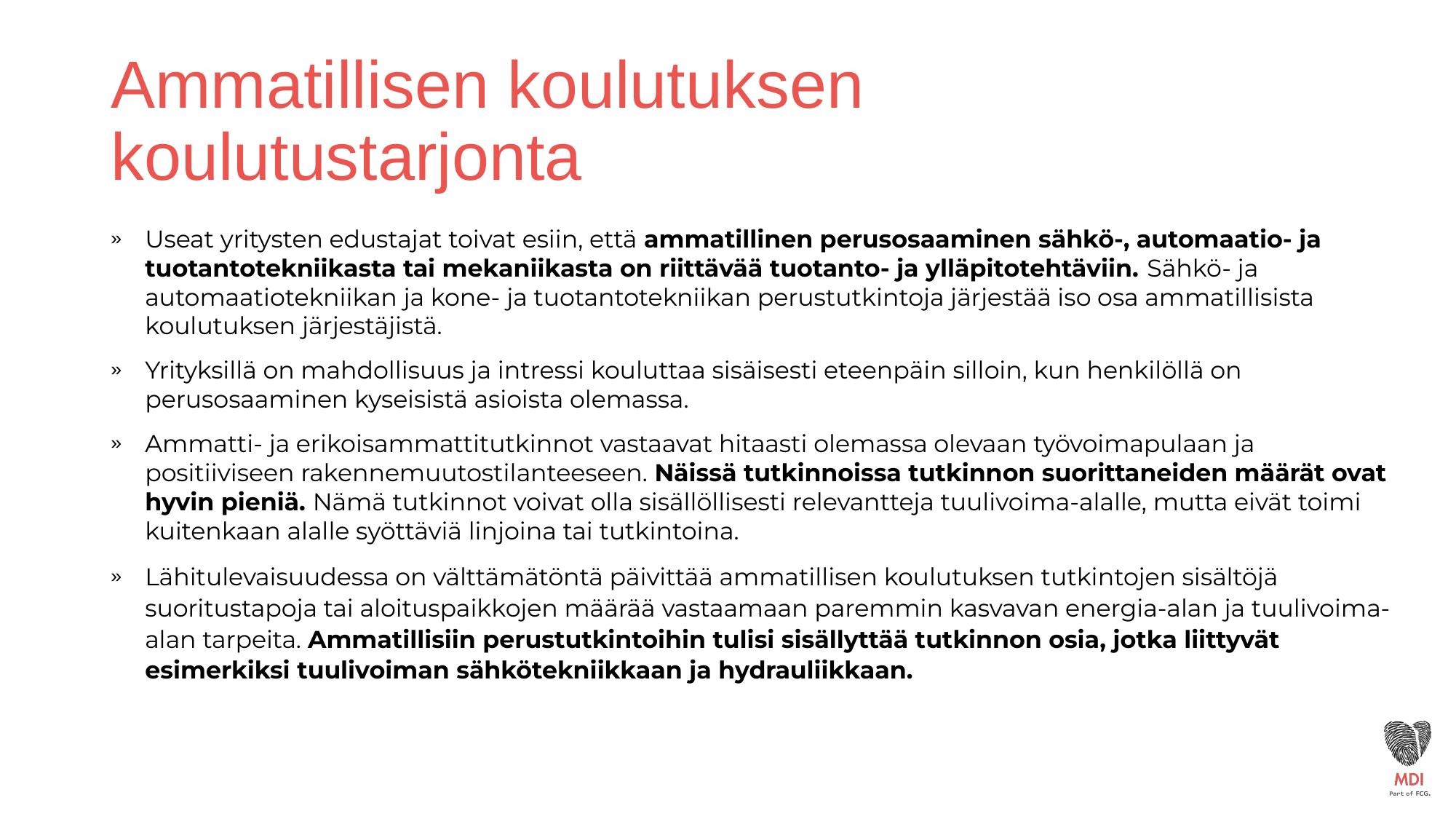

# Ammatillisen koulutuksen koulutustarjonta
Useat yritysten edustajat toivat esiin, että ammatillinen perusosaaminen sähkö-, automaatio- ja tuotantotekniikasta tai mekaniikasta on riittävää tuotanto- ja ylläpitotehtäviin. Sähkö- ja automaatiotekniikan ja kone- ja tuotantotekniikan perustutkintoja järjestää iso osa ammatillisista koulutuksen järjestäjistä.
Yrityksillä on mahdollisuus ja intressi kouluttaa sisäisesti eteenpäin silloin, kun henkilöllä on perusosaaminen kyseisistä asioista olemassa.
Ammatti- ja erikoisammattitutkinnot vastaavat hitaasti olemassa olevaan työvoimapulaan ja positiiviseen rakennemuutostilanteeseen. Näissä tutkinnoissa tutkinnon suorittaneiden määrät ovat hyvin pieniä. Nämä tutkinnot voivat olla sisällöllisesti relevantteja tuulivoima-alalle, mutta eivät toimi kuitenkaan alalle syöttäviä linjoina tai tutkintoina.
Lähitulevaisuudessa on välttämätöntä päivittää ammatillisen koulutuksen tutkintojen sisältöjä suoritustapoja tai aloituspaikkojen määrää vastaamaan paremmin kasvavan energia-alan ja tuulivoima-alan tarpeita. Ammatillisiin perustutkintoihin tulisi sisällyttää tutkinnon osia, jotka liittyvät esimerkiksi tuulivoiman sähkötekniikkaan ja hydrauliikkaan.